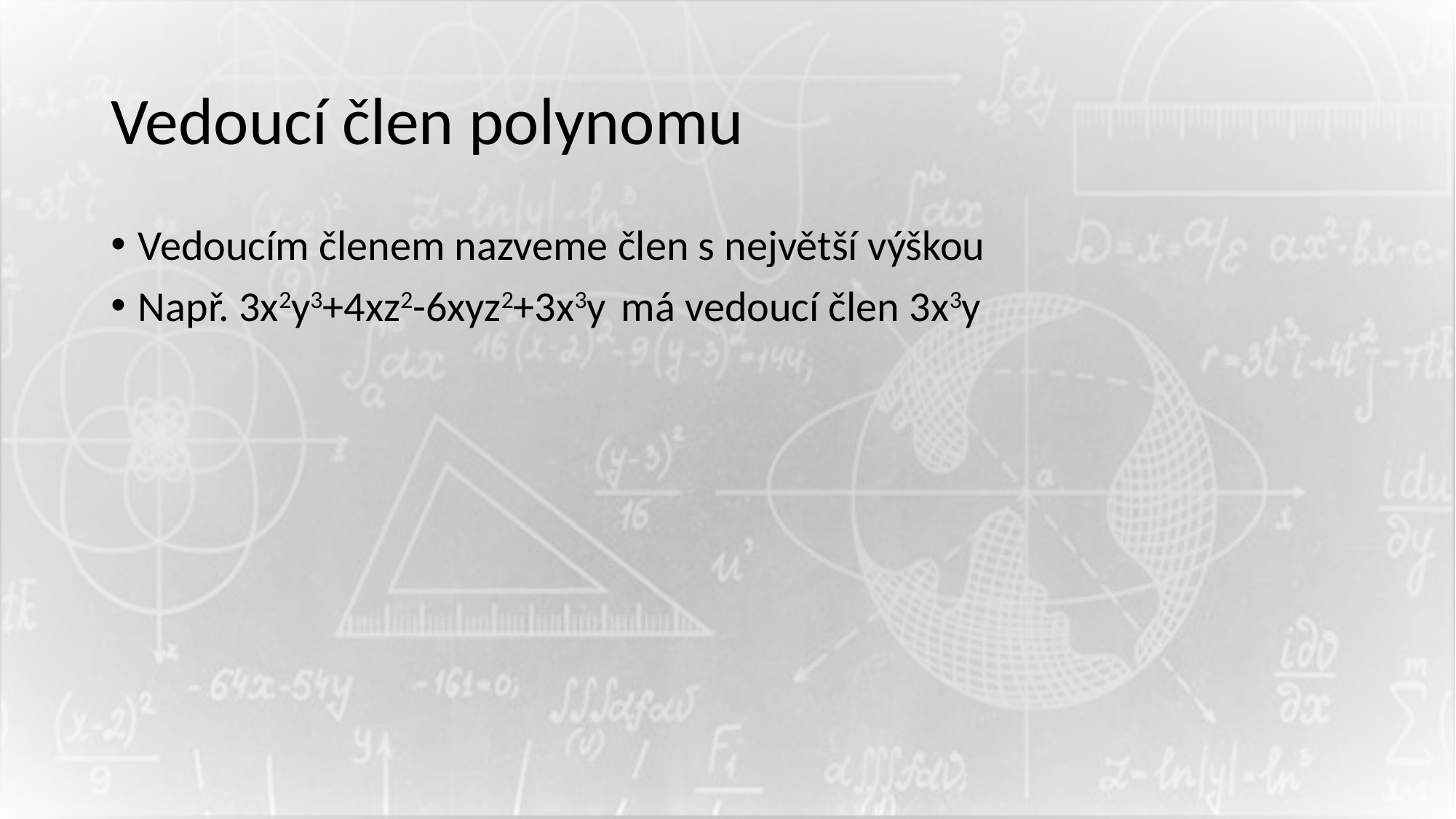

# Vedoucí člen polynomu
Vedoucím členem nazveme člen s největší výškou
Např. 3x2y3+4xz2-6xyz2+3x3y  má vedoucí člen 3x3y